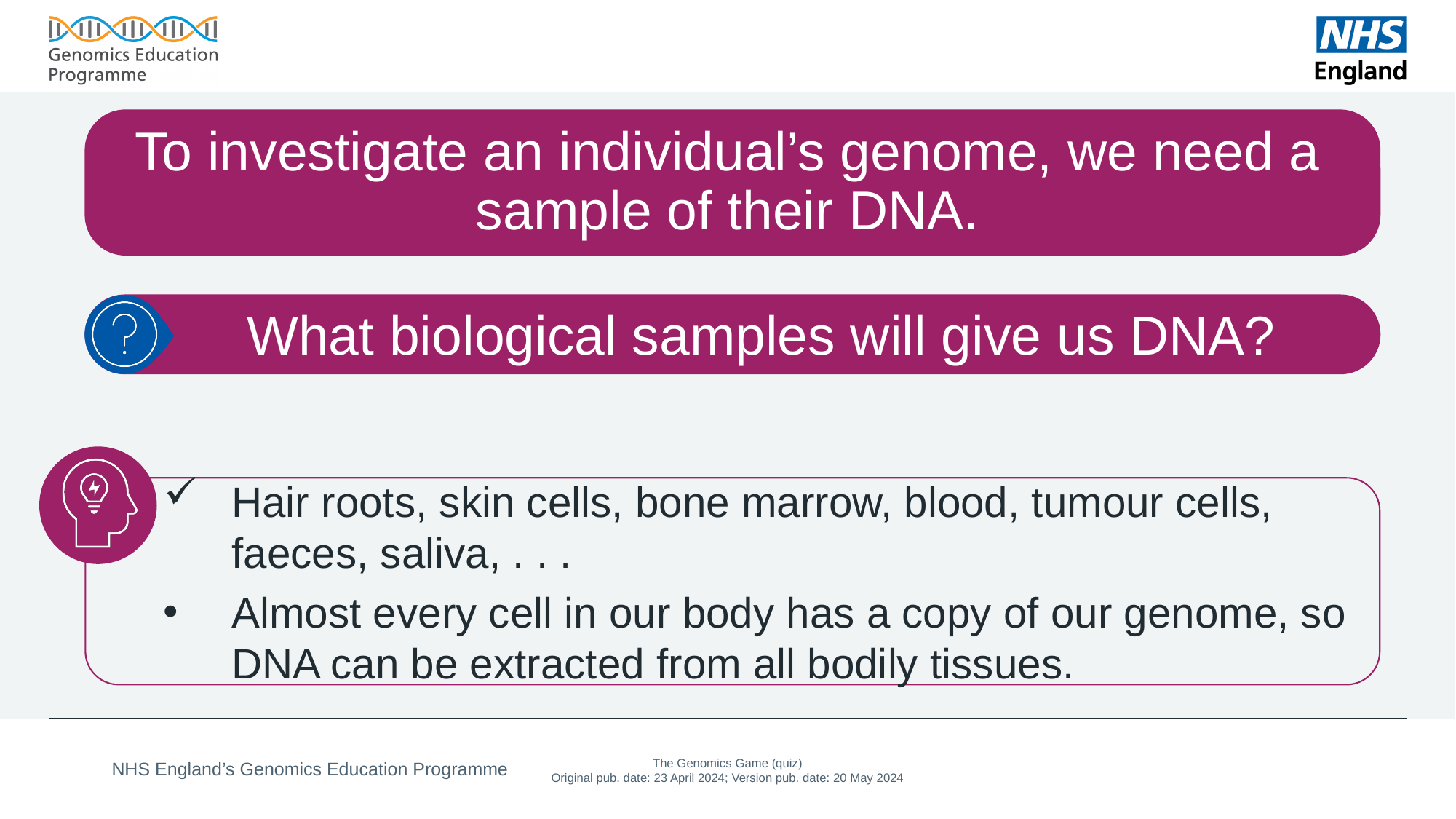

# To investigate an individual’s genome, we need a sample of their DNA.
What biological samples will give us DNA?
Hair roots, skin cells, bone marrow, blood, tumour cells, faeces, saliva, . . .
Almost every cell in our body has a copy of our genome, so DNA can be extracted from all bodily tissues.